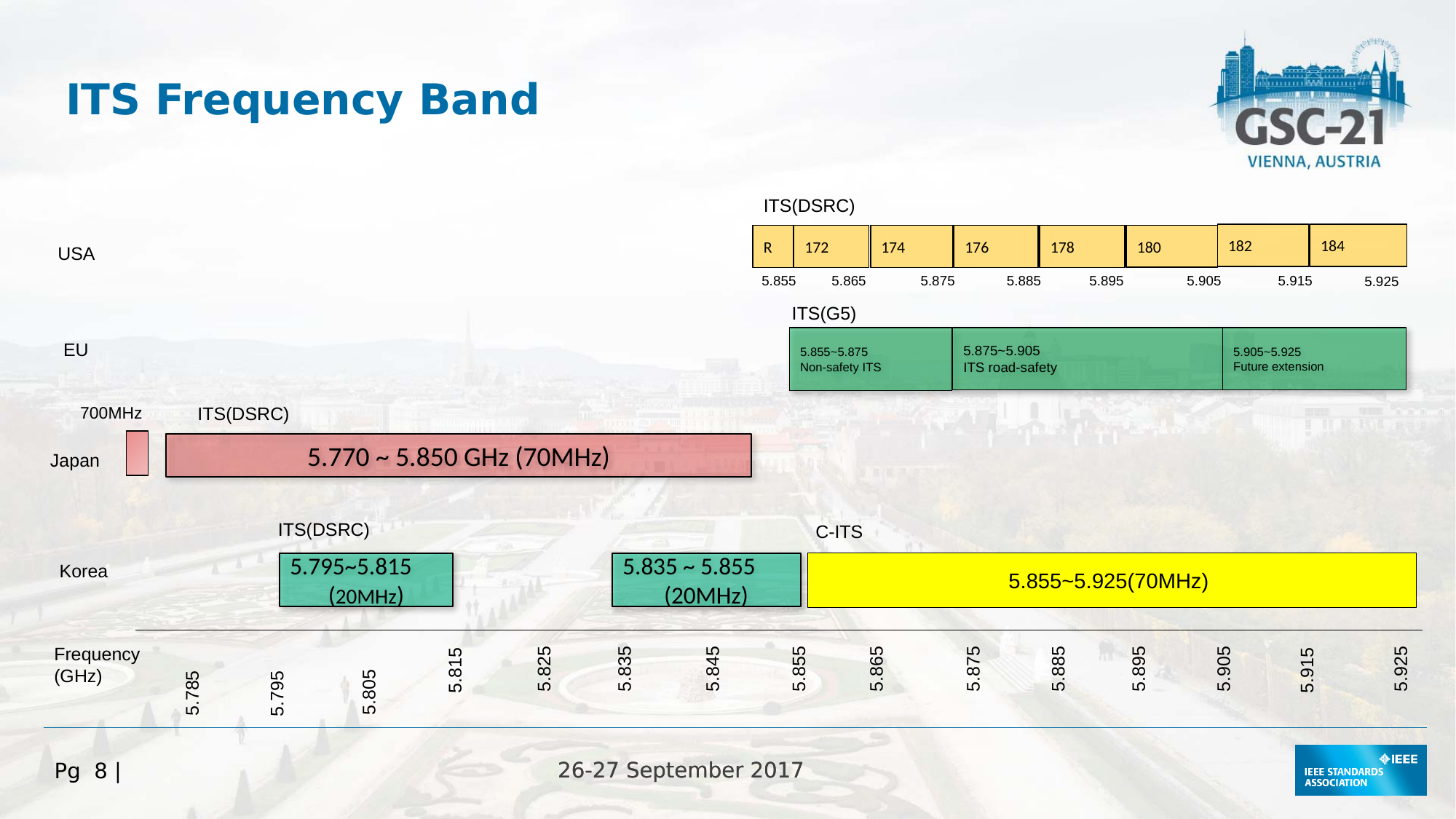

ITS Frequency Band
ITS(DSRC)
182
184
5.825
5.835
5.845
5.855
5.865
5.875
5.885
5.895
5.905
5.915
5.925
180
R
172
174
176
178
USA
5.855
5.865
5.875
5.885
5.895
5.905
5.915
5.925
ITS(G5)
5.855~5.875
Non-safety ITS
5.875~5.905
ITS road-safety
5.905~5.925
Future extension
EU
700MHz
ITS(DSRC)

5.770 ~ 5.850 GHz (70MHz)
Japan
ITS(DSRC)
C-ITS
5.835 ~ 5.855
(20MHz)
5.855~5.925(70MHz)
5.795~5.815
(20MHz)
Korea
Frequency
(GHz)
5.815
5.805
5.785
5.795
Pg  8 |